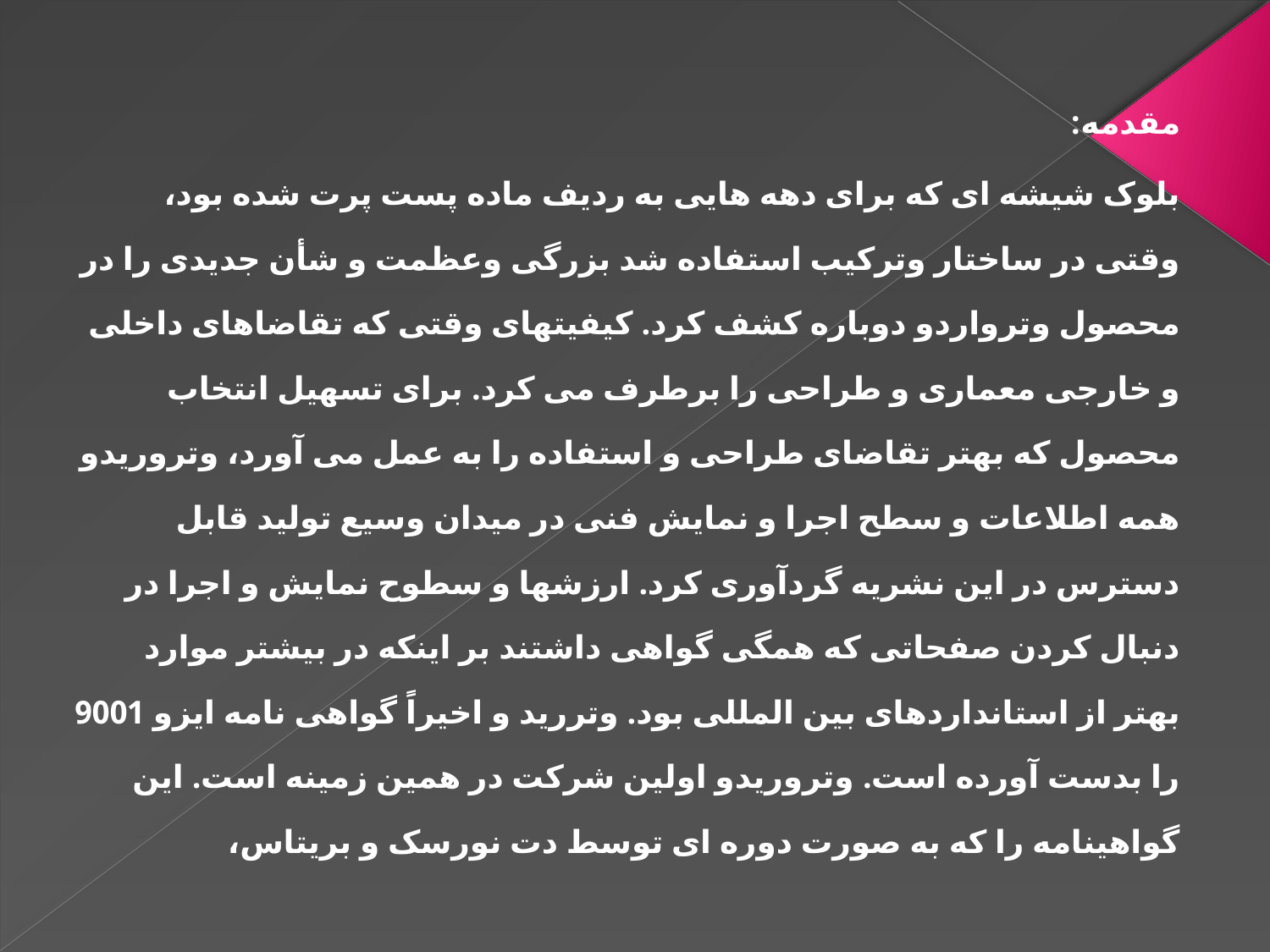

مقدمه:
بلوک شیشه ای که برای دهه هایی به ردیف ماده پست پرت شده بود، وقتی در ساختار وترکیب استفاده شد بزرگی وعظمت و شأن جدیدی را در محصول وترواردو دوباره کشف کرد. کیفیتهای وقتی که تقاضاهای داخلی و خارجی معماری و طراحی را برطرف می کرد. برای تسهیل انتخاب محصول که بهتر تقاضای طراحی و استفاده را به عمل می آورد، وتروریدو همه اطلاعات و سطح اجرا و نمایش فنی در میدان وسیع تولید قابل دسترس در این نشریه گردآوری کرد. ارزشها و سطوح نمایش و اجرا در دنبال کردن صفحاتی که همگی گواهی داشتند بر اینکه در بیشتر موارد بهتر از استانداردهای بین المللی بود. وتررید و اخیراً گواهی نامه ایزو 9001 را بدست آورده است. وتروریدو اولین شرکت در همین زمینه است. این گواهینامه را که به صورت دوره ای توسط دت نورسک و بریتاس،